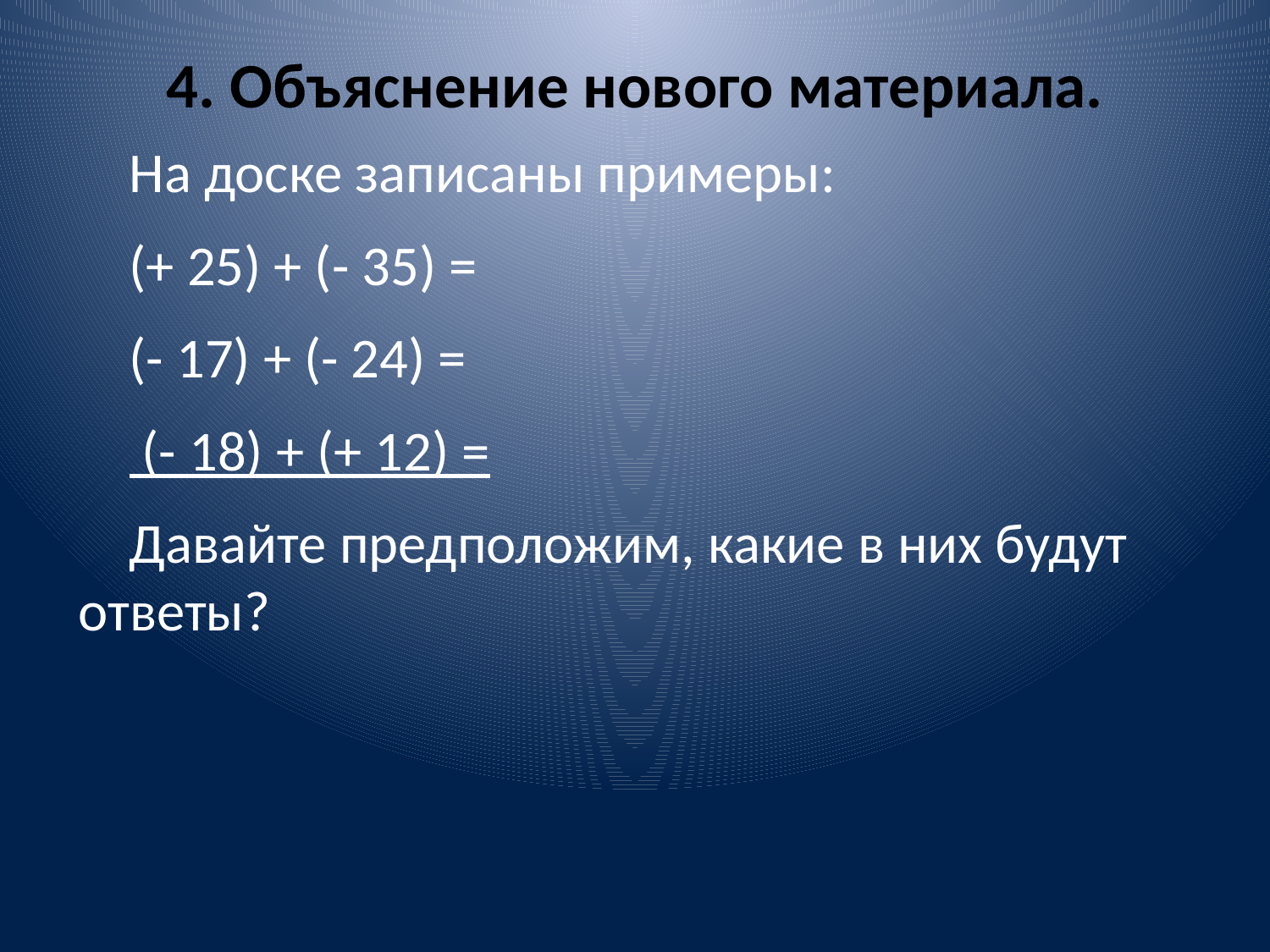

# 4. Объяснение нового материала.
    На доске записаны примеры:
    (+ 25) + (- 35) =
    (- 17) + (- 24) =
     (- 18) + (+ 12) =
    Давайте предположим, какие в них будут ответы?